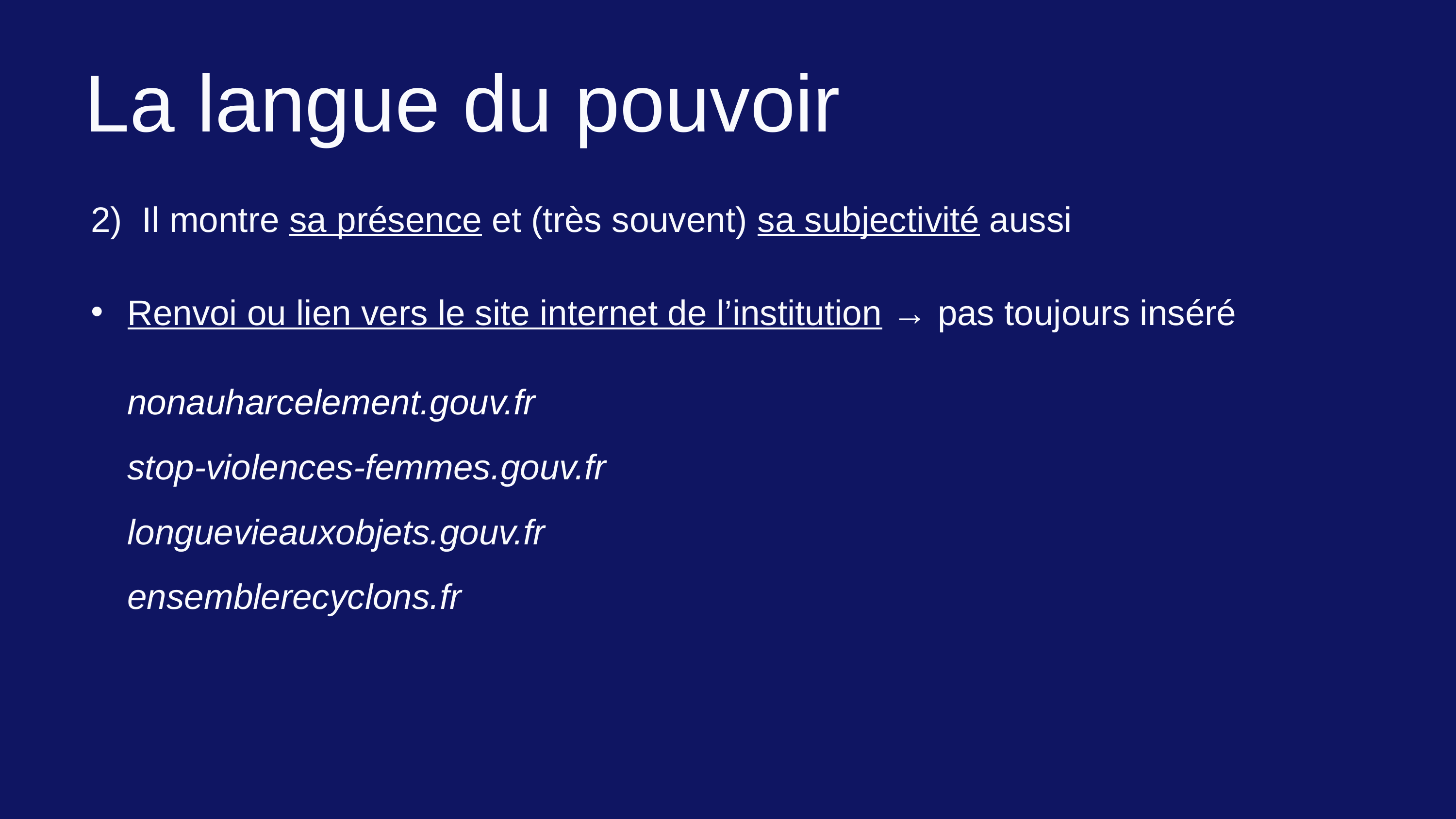

La langue du pouvoir
2)  Il montre sa présence et (très souvent) sa subjectivité aussi

Renvoi ou lien vers le site internet de l’institution → pas toujours inséré
nonauharcelement.gouv.fr
stop-violences-femmes.gouv.fr
longuevieauxobjets.gouv.fr
ensemblerecyclons.fr